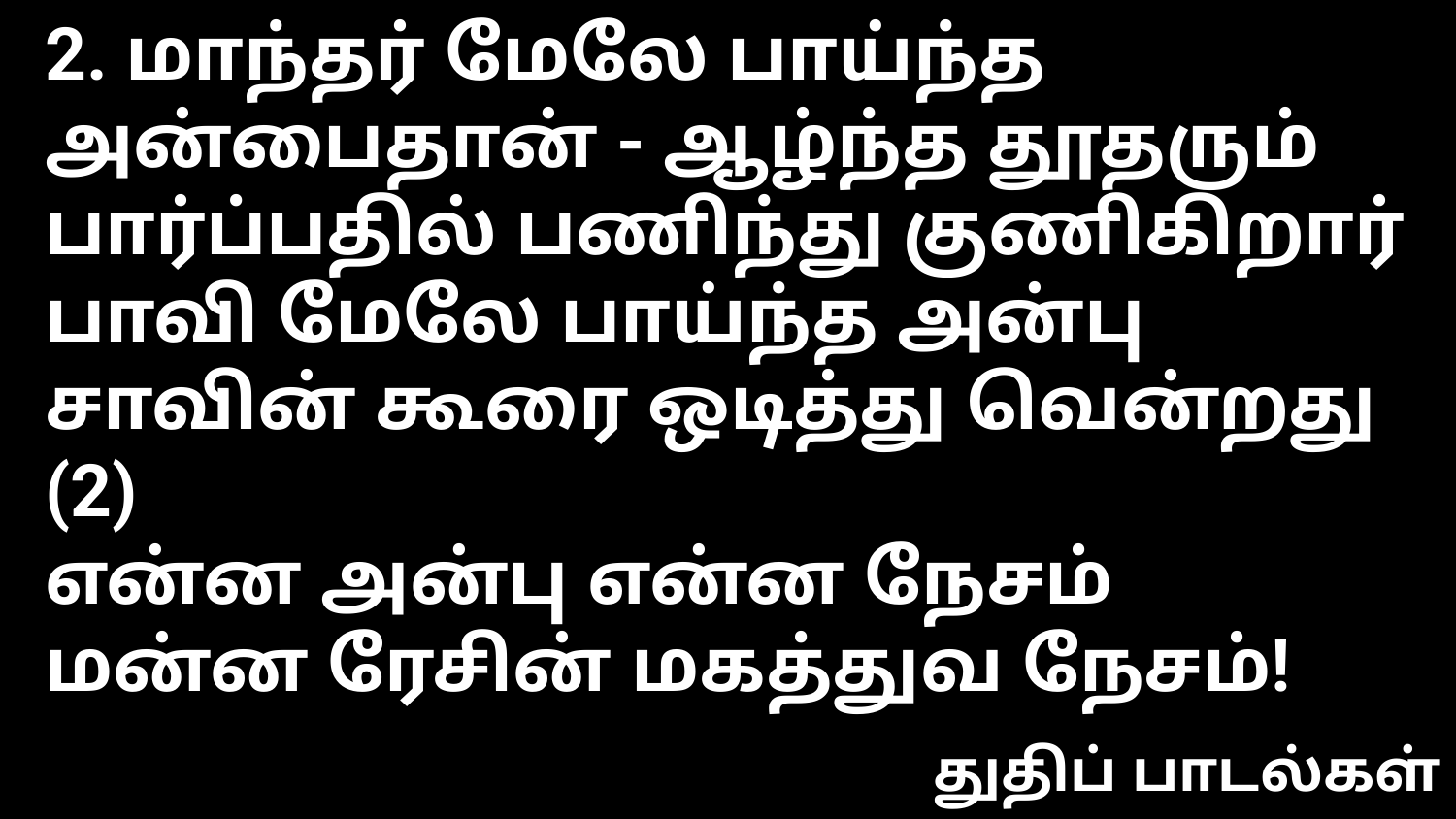

2. மாந்தர் மேலே பாய்ந்த அன்பைதான் - ஆழ்ந்த தூதரும்
பார்ப்பதில் பணிந்து குணிகிறார்
பாவி மேலே பாய்ந்த அன்பு
சாவின் கூரை ஒடித்து வென்றது (2)
என்ன அன்பு என்ன நேசம்
மன்ன ரேசின் மகத்துவ நேசம்!

துதிப் பாடல்கள்